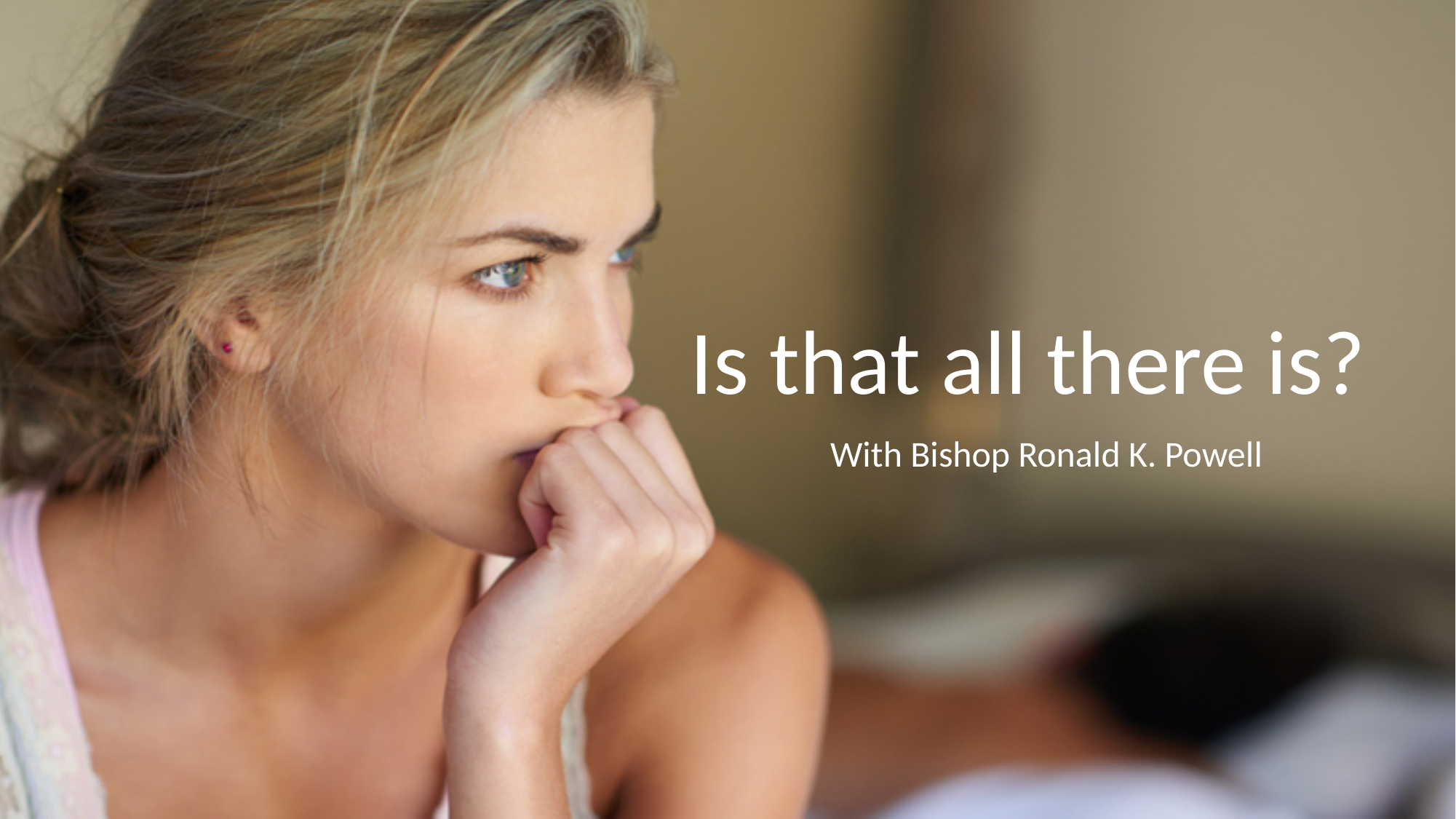

# Is that all there is?
With Bishop Ronald K. Powell